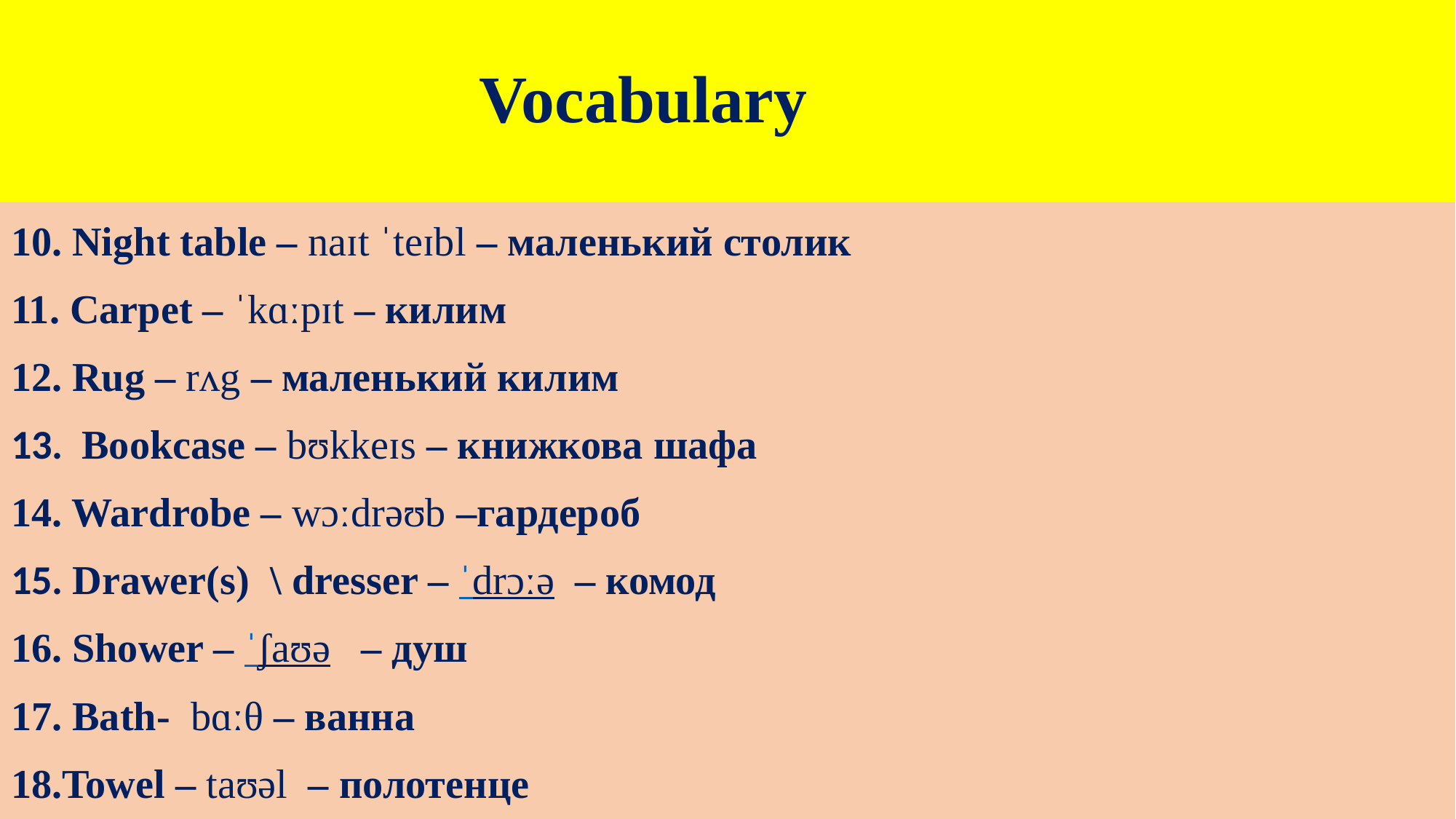

# Vocabulary
10. Night table – naɪt ˈteɪbl – маленький столик
11. Carpet – ˈkɑːpɪt – килим
12. Rug – rʌg – маленький килим
13.  Bookcase – bʊkkeɪs – книжкова шафа
14. Wardrobe – wɔːdrəʊb –гардероб
15. Drawer(s)  \ dresser – ˈdrɔːə  – комод
16. Shower – ˈʃaʊə   – душ
17. Bath-  bɑːθ – ванна
18.Towel – taʊəl  – полотенце